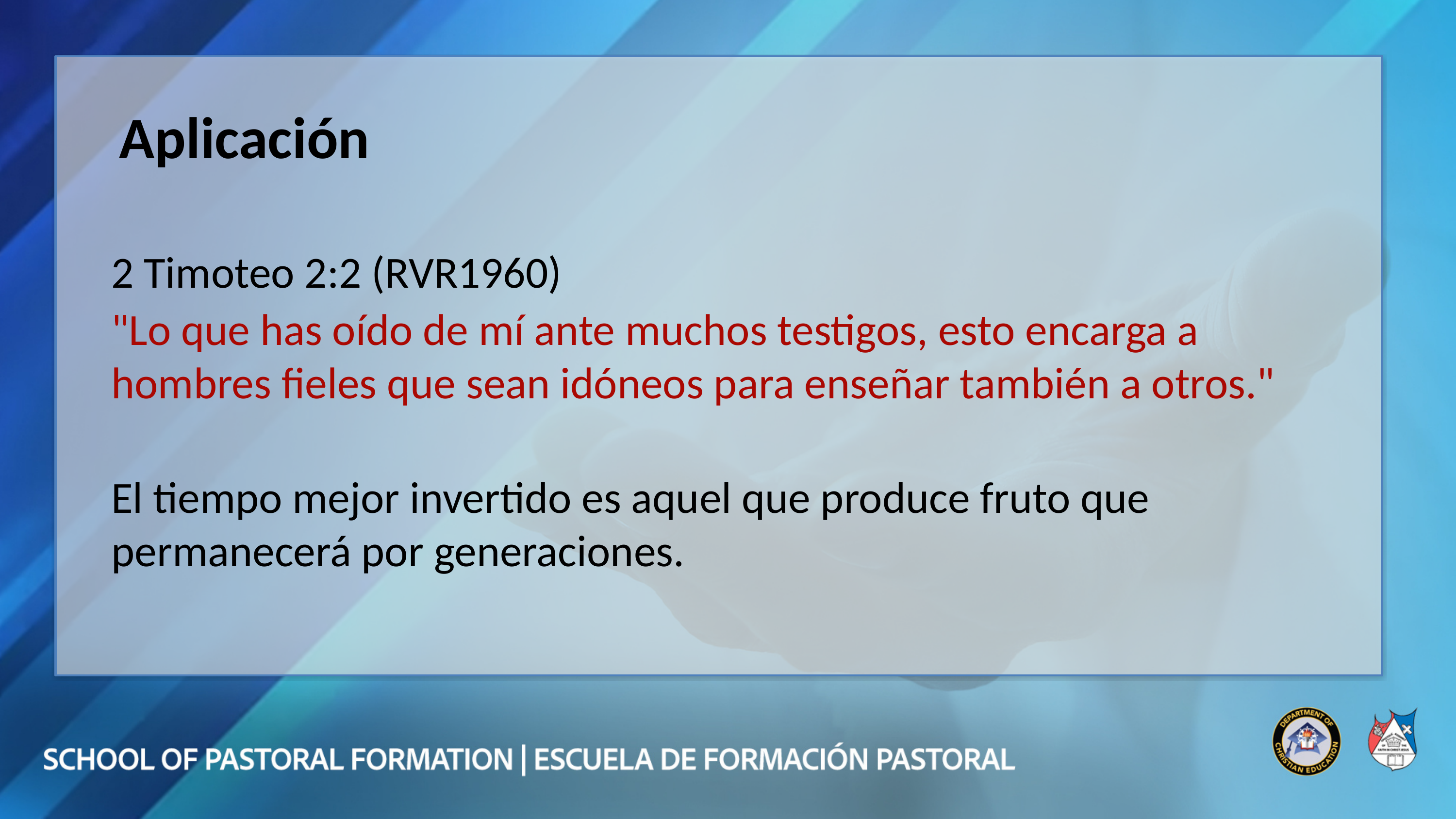

Aplicación

2 Timoteo 2:2 (RVR1960)
"Lo que has oído de mí ante muchos testigos, esto encarga a hombres fieles que sean idóneos para enseñar también a otros."

El tiempo mejor invertido es aquel que produce fruto que permanecerá por generaciones.